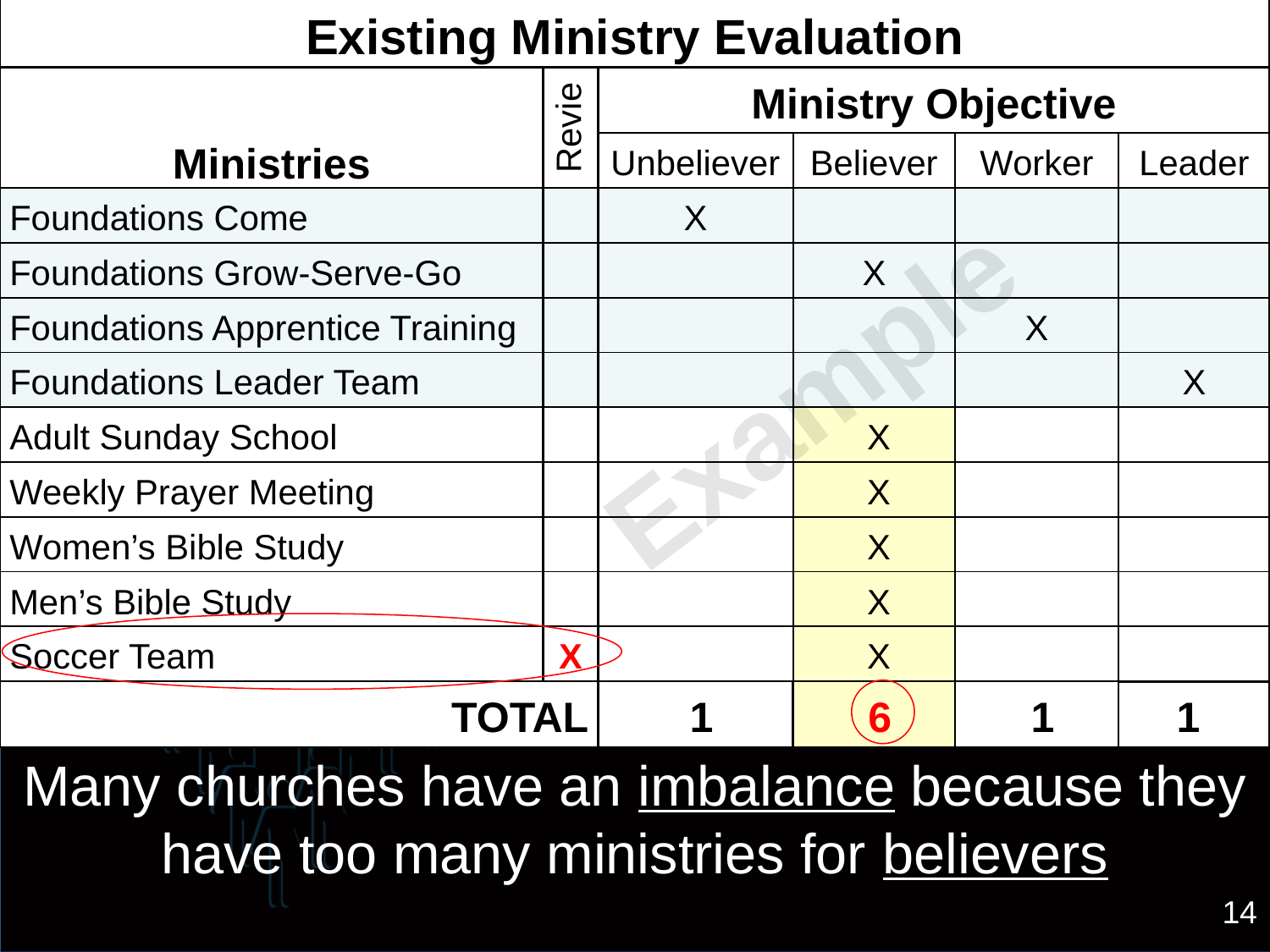

| Existing Ministry Evaluation |  |  |  |  |  |
| --- | --- | --- | --- | --- | --- |
| Ministries | Review | Ministry Objective |  |  |  |
|  |  | Unbeliever | Believer | Worker | Leader |
| Foundations Come |  | X |  |  |  |
| Foundations Grow-Serve-Go |  |  | X |  |  |
| Foundations Apprentice Training |  |  |  | X |  |
| Foundations Leader Team |  |  |  |  | X |
| Adult Sunday School |  |  | X |  |  |
| Weekly Prayer Meeting |  |  | X |  |  |
| Women’s Bible Study |  |  | X |  |  |
| Men’s Bible Study |  |  | X |  |  |
| Soccer Team | X |  | X |  |  |
| TOTAL |  | 1 | 6 | 1 | 1 |
Example
Example

Many churches have an imbalance because they have too many ministries for believers
14